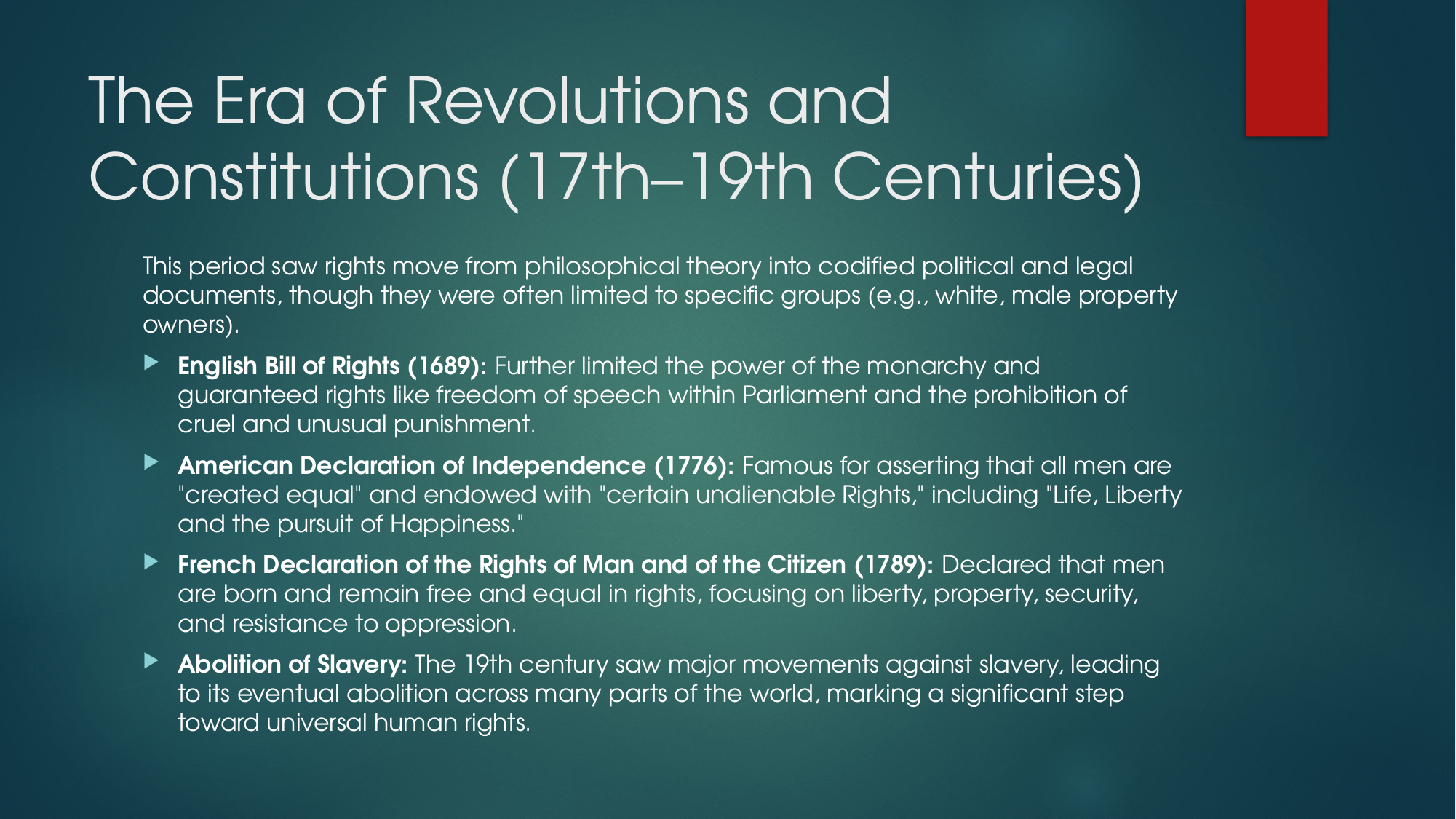

# The Era of Revolutions and Constitutions (17th–19th Centuries)
This period saw rights move from philosophical theory into codified political and legal documents, though they were often limited to specific groups (e.g., white, male property owners).
English Bill of Rights (1689): Further limited the power of the monarchy and guaranteed rights like freedom of speech within Parliament and the prohibition of cruel and unusual punishment.
American Declaration of Independence (1776): Famous for asserting that all men are "created equal" and endowed with "certain unalienable Rights," including "Life, Liberty and the pursuit of Happiness."
French Declaration of the Rights of Man and of the Citizen (1789): Declared that men are born and remain free and equal in rights, focusing on liberty, property, security, and resistance to oppression.
Abolition of Slavery: The 19th century saw major movements against slavery, leading to its eventual abolition across many parts of the world, marking a significant step toward universal human rights.